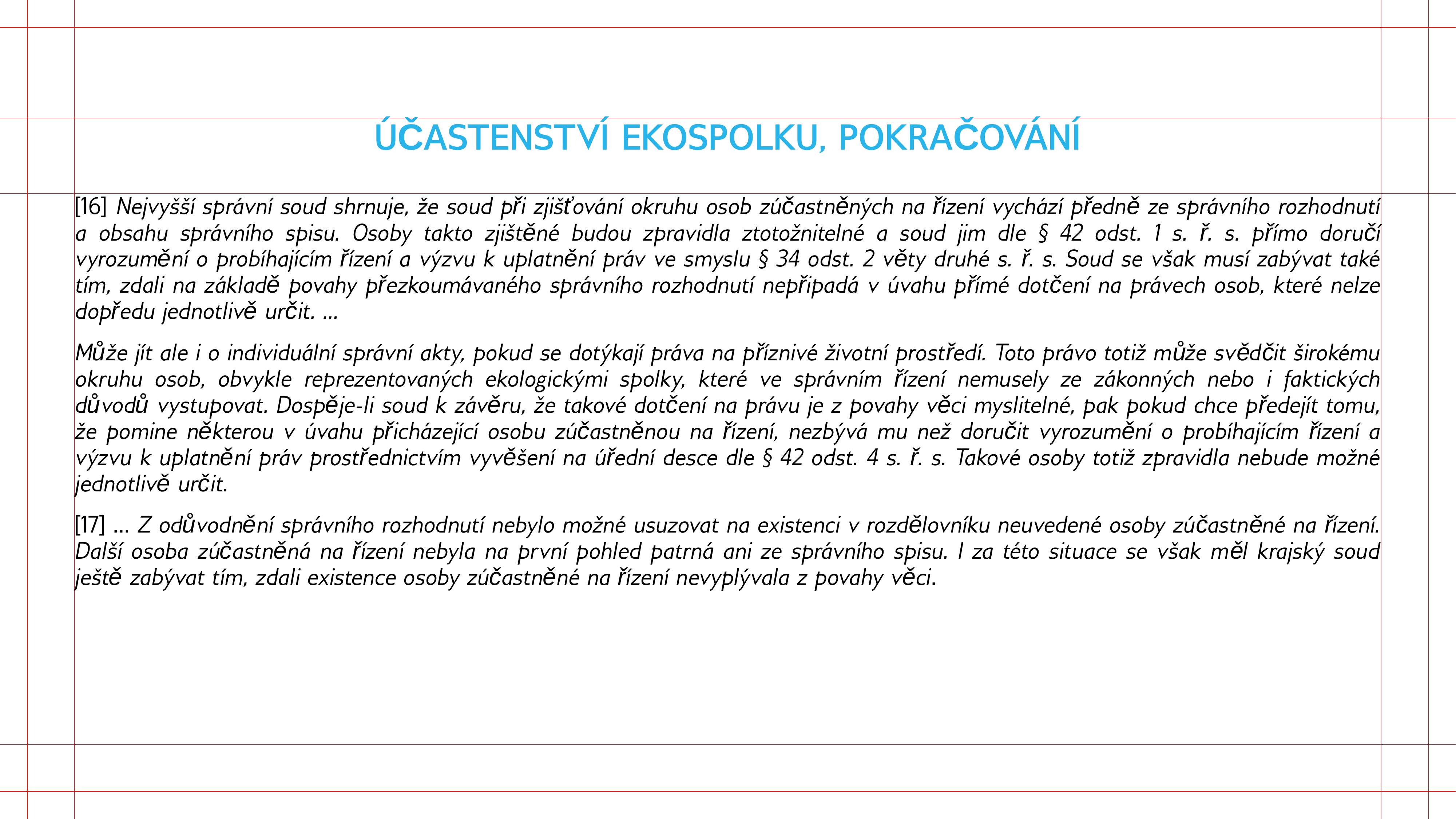

# Účastenství ekospolku, pokračování
[16] Nejvyšší správní soud shrnuje, že soud při zjišťování okruhu osob zúčastněných na řízení vychází předně ze správního rozhodnutí a obsahu správního spisu. Osoby takto zjištěné budou zpravidla ztotožnitelné a soud jim dle § 42 odst. 1 s. ř. s. přímo doručí vyrozumění o probíhajícím řízení a výzvu k uplatnění práv ve smyslu § 34 odst. 2 věty druhé s. ř. s. Soud se však musí zabývat také tím, zdali na základě povahy přezkoumávaného správního rozhodnutí nepřipadá v úvahu přímé dotčení na právech osob, které nelze dopředu jednotlivě určit. …
Může jít ale i o individuální správní akty, pokud se dotýkají práva na příznivé životní prostředí. Toto právo totiž může svědčit širokému okruhu osob, obvykle reprezentovaných ekologickými spolky, které ve správním řízení nemusely ze zákonných nebo i faktických důvodů vystupovat. Dospěje-li soud k závěru, že takové dotčení na právu je z povahy věci myslitelné, pak pokud chce předejít tomu, že pomine některou v úvahu přicházející osobu zúčastněnou na řízení, nezbývá mu než doručit vyrozumění o probíhajícím řízení a výzvu k uplatnění práv prostřednictvím vyvěšení na úřední desce dle § 42 odst. 4 s. ř. s. Takové osoby totiž zpravidla nebude možné jednotlivě určit.
[17] … Z odůvodnění správního rozhodnutí nebylo možné usuzovat na existenci v rozdělovníku neuvedené osoby zúčastněné na řízení. Další osoba zúčastněná na řízení nebyla na první pohled patrná ani ze správního spisu. I za této situace se však měl krajský soud ještě zabývat tím, zdali existence osoby zúčastněné na řízení nevyplývala z povahy věci.